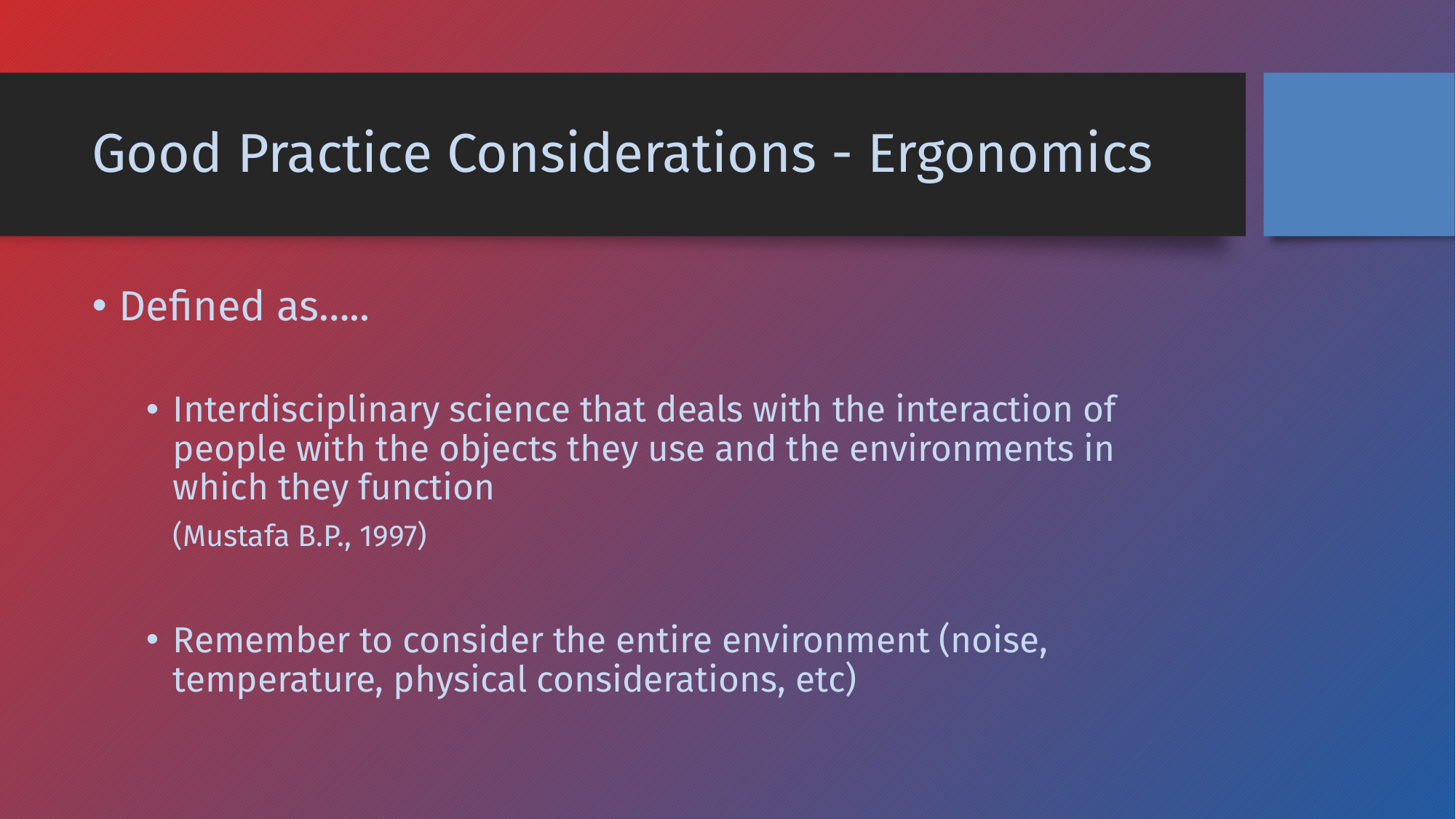

# Good Practice Considerations - Ergonomics
Defined as…..

Interdisciplinary science that deals with the interaction of people with the objects they use and the environments in which they function
							(Mustafa B.P., 1997)

Remember to consider the entire environment (noise, temperature, physical considerations, etc)